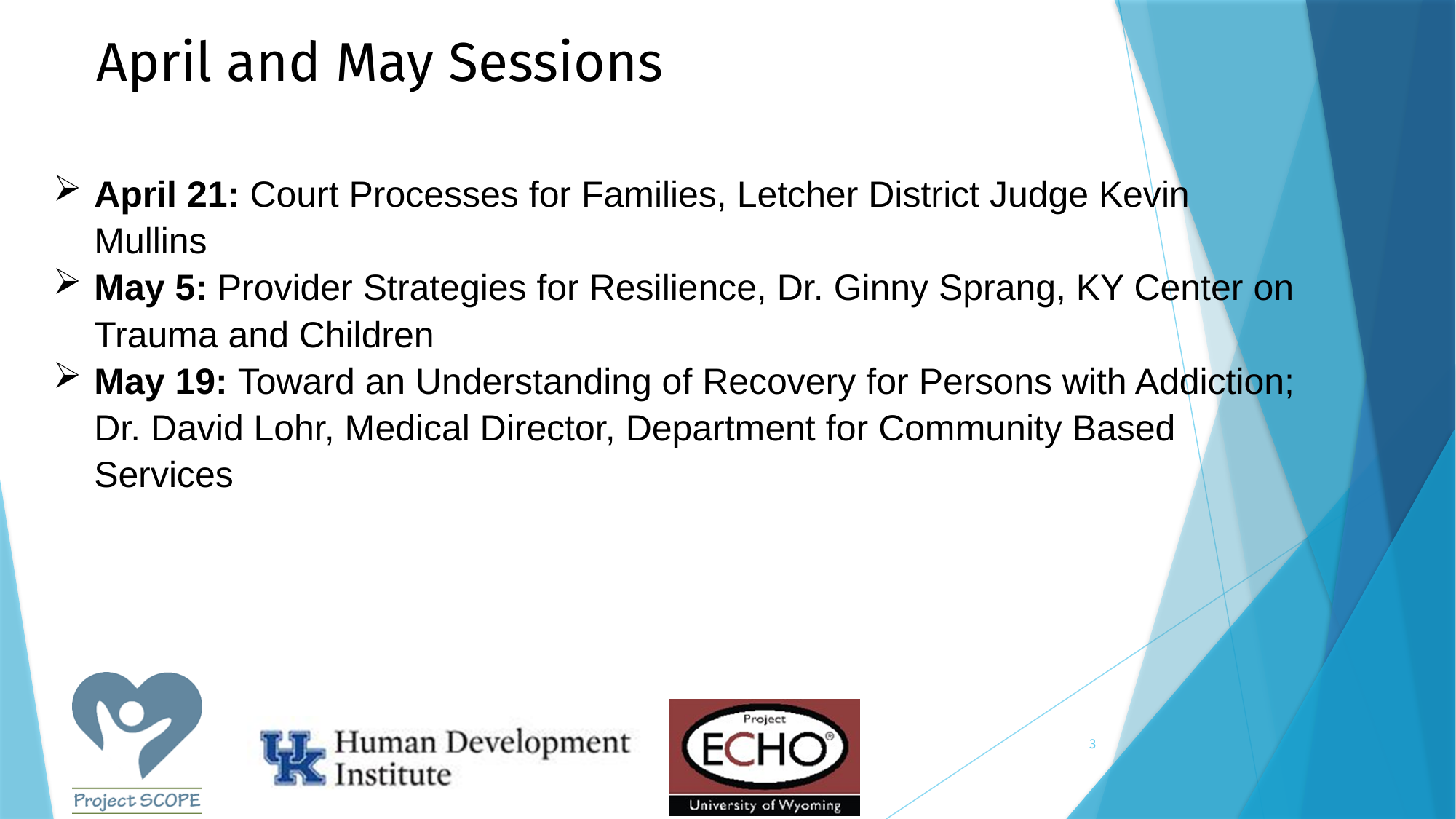

# April and May Sessions

April 21: Court Processes for Families, Letcher District Judge Kevin Mullins
May 5: Provider Strategies for Resilience, Dr. Ginny Sprang, KY Center on Trauma and Children
May 19: Toward an Understanding of Recovery for Persons with Addiction; Dr. David Lohr, Medical Director, Department for Community Based Services

3